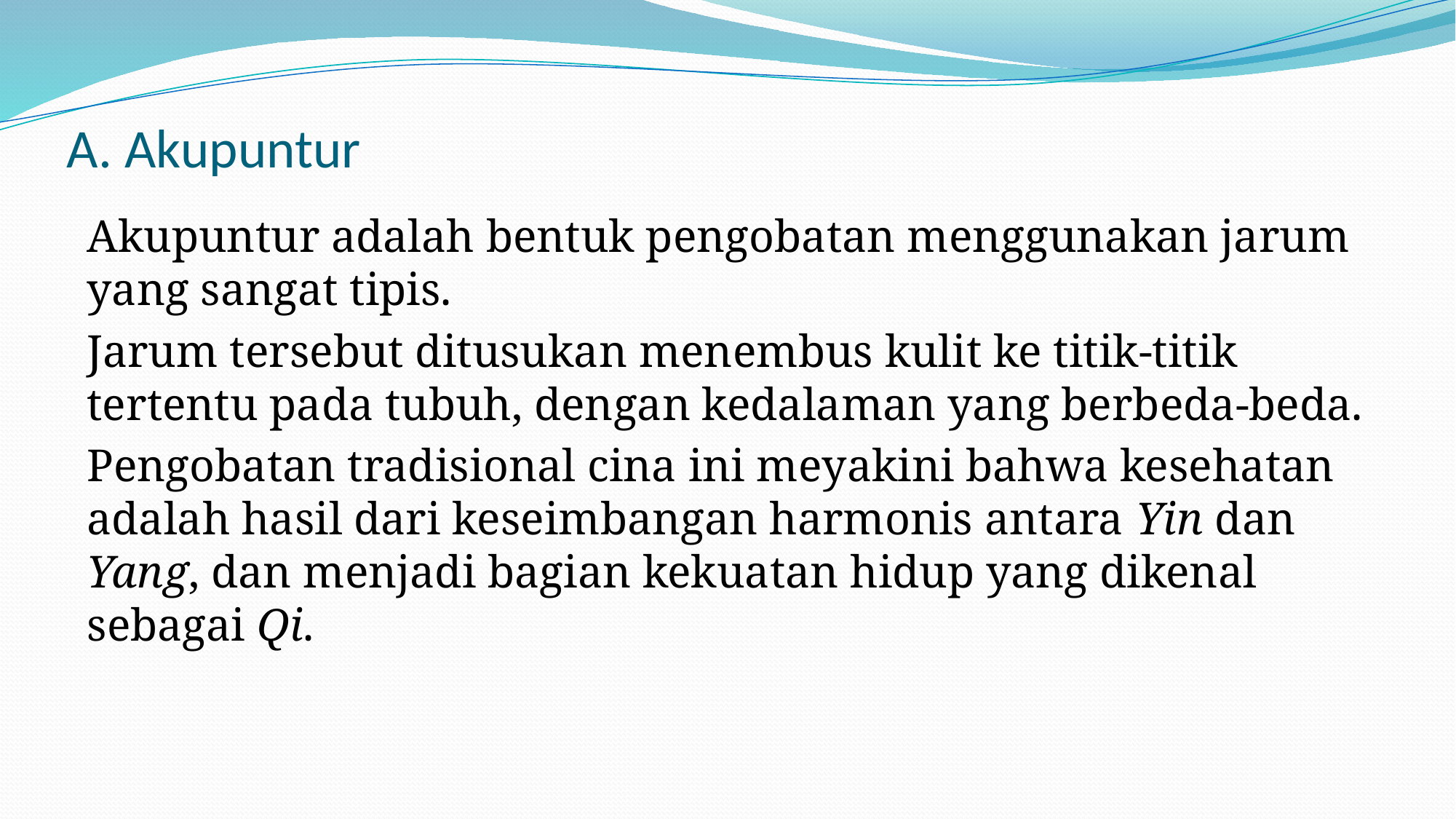

# A. Akupuntur
Akupuntur adalah bentuk pengobatan menggunakan jarum yang sangat tipis.
Jarum tersebut ditusukan menembus kulit ke titik-titik tertentu pada tubuh, dengan kedalaman yang berbeda-beda.
Pengobatan tradisional cina ini meyakini bahwa kesehatan adalah hasil dari keseimbangan harmonis antara Yin dan Yang, dan menjadi bagian kekuatan hidup yang dikenal sebagai Qi.